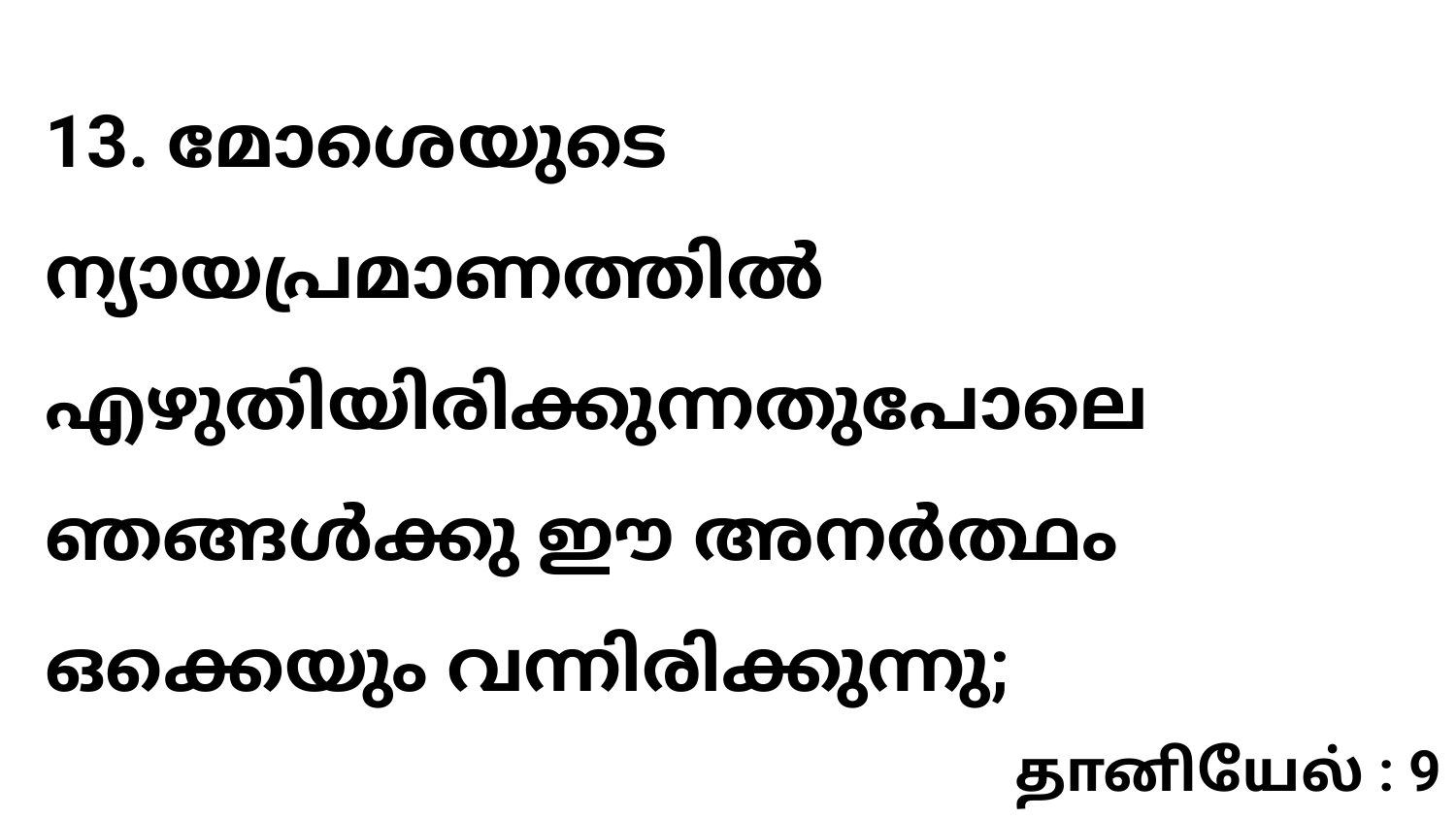

13. മോശെയുടെ ന്യായപ്രമാണത്തിൽ എഴുതിയിരിക്കുന്നതുപോലെ ഞങ്ങൾക്കു ഈ അനർത്ഥം ഒക്കെയും വന്നിരിക്കുന്നു;
தானியேல் : 9